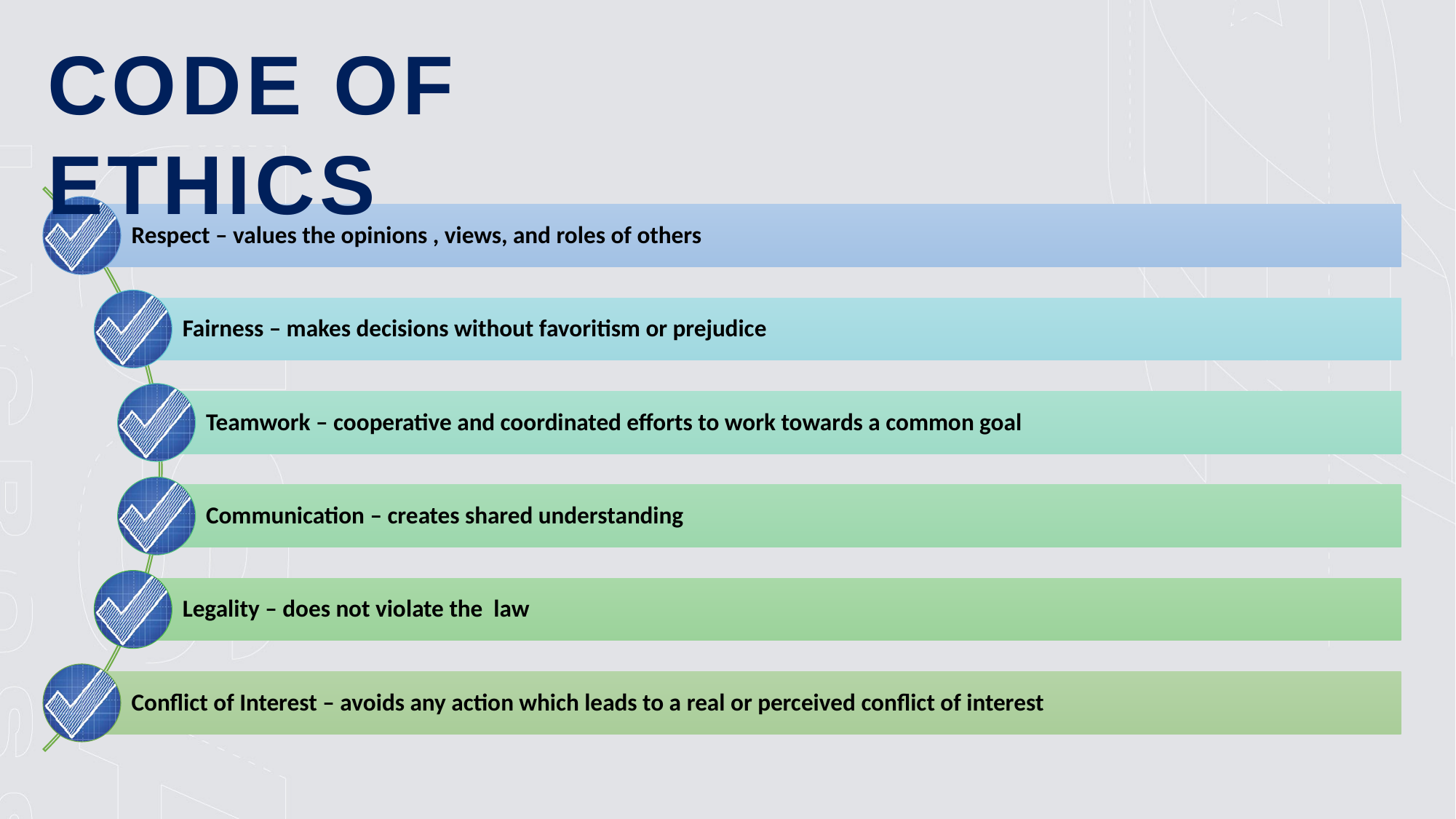

CODE OF ETHICS
Respect – values the opinions , views, and roles of others
Fairness – makes decisions without favoritism or prejudice
Teamwork – cooperative and coordinated efforts to work towards a common goal
Communication – creates shared understanding
Legality – does not violate the  law
Conflict of Interest – avoids any action which leads to a real or perceived conflict of interest